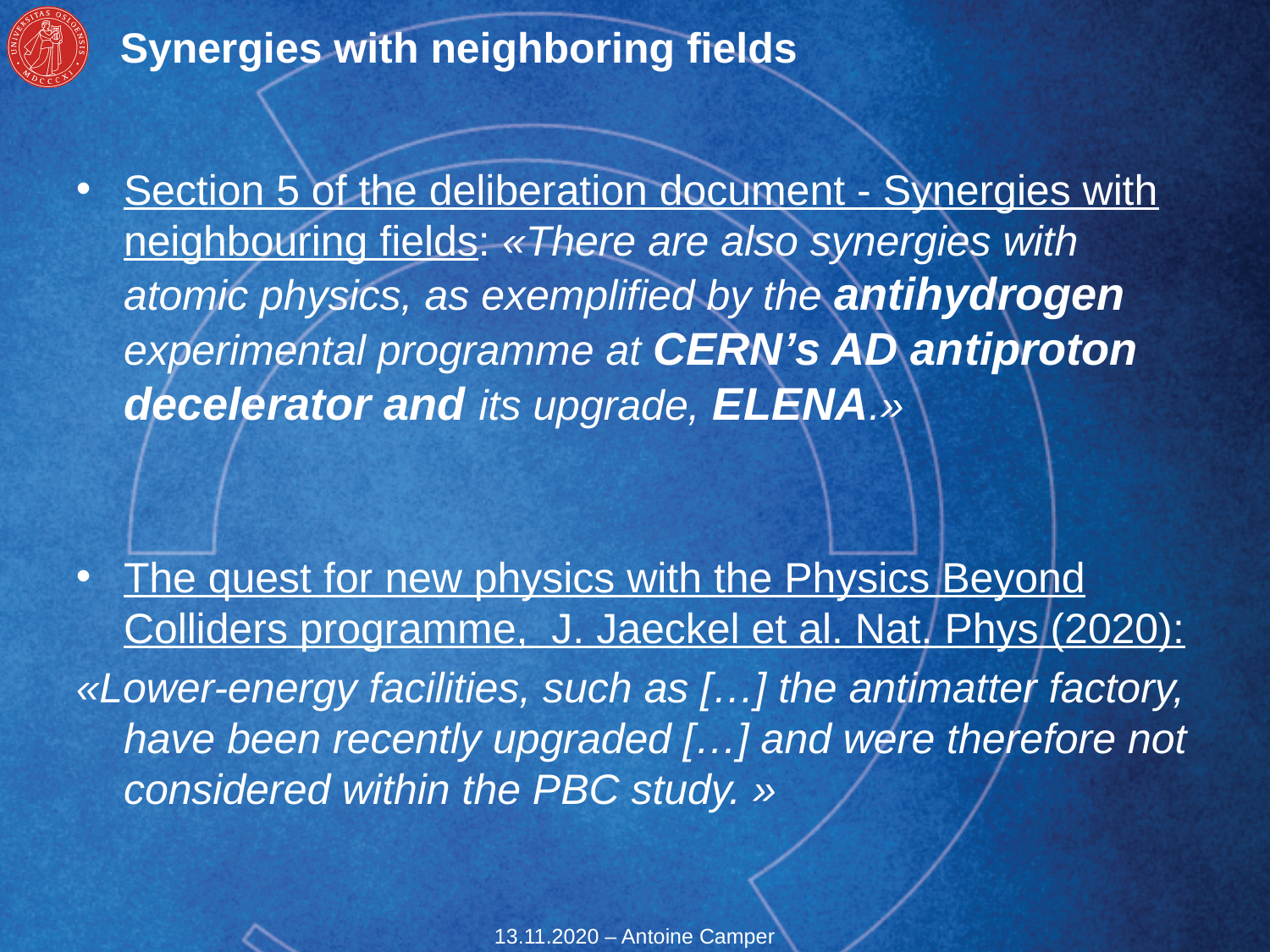

# Synergies with neighboring fields
Section 5 of the deliberation document - Synergies with neighbouring fields: «There are also synergies with atomic physics, as exemplified by the antihydrogen experimental programme at CERN’s AD antiproton decelerator and its upgrade, ELENA.»
The quest for new physics with the Physics Beyond Colliders programme,  J. Jaeckel et al. Nat. Phys (2020):
«Lower-energy facilities, such as […] the antimatter factory, have been recently upgraded […] and were therefore not considered within the PBC study. »